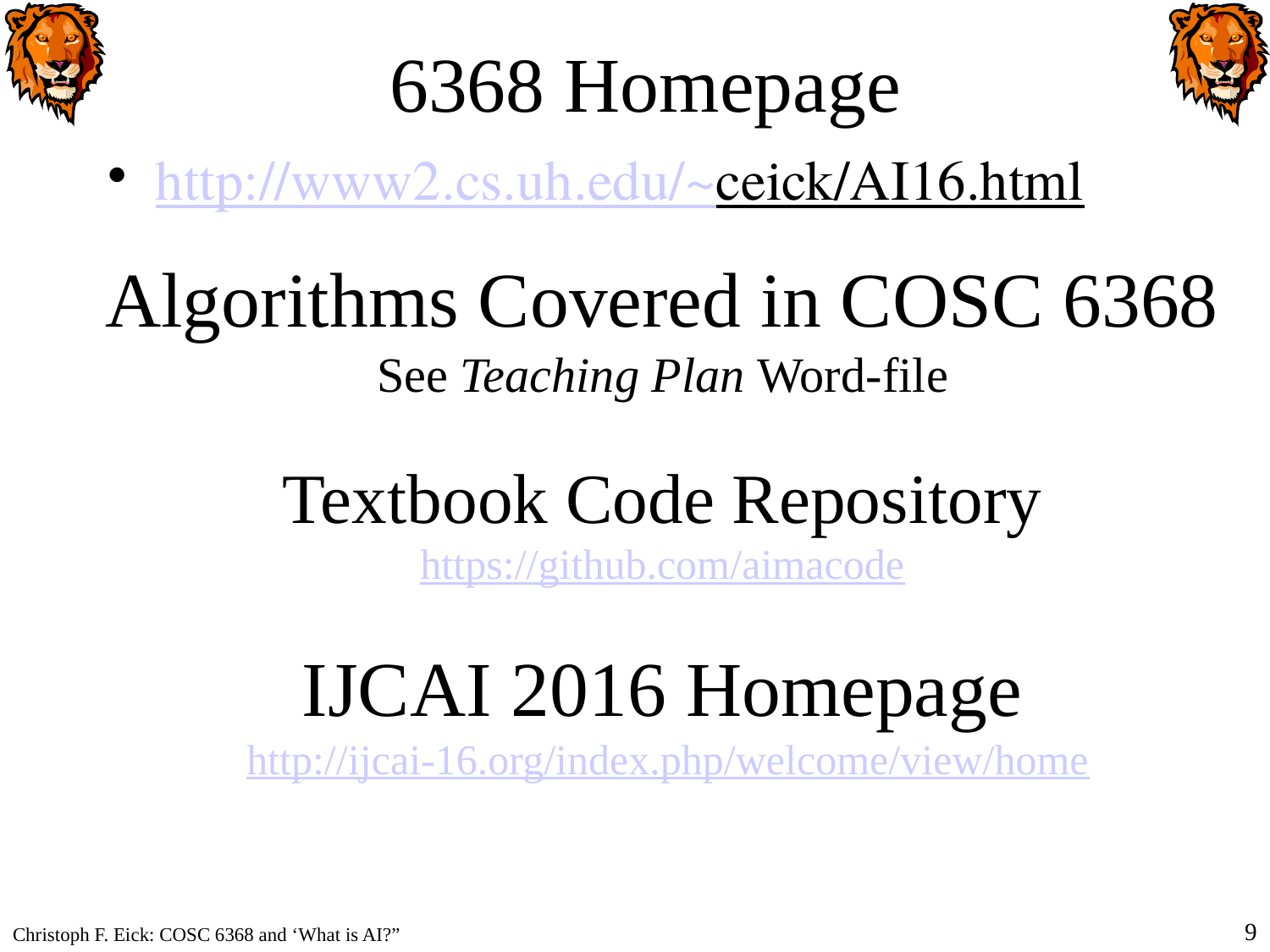

# 6368 Homepage
http://www2.cs.uh.edu/~ceick/AI16.html

Algorithms Covered in COSC 6368
See Teaching Plan Word-file

Textbook Code Repository
https://github.com/aimacode

IJCAI 2016 Homepage
 http://ijcai-16.org/index.php/welcome/view/home

9